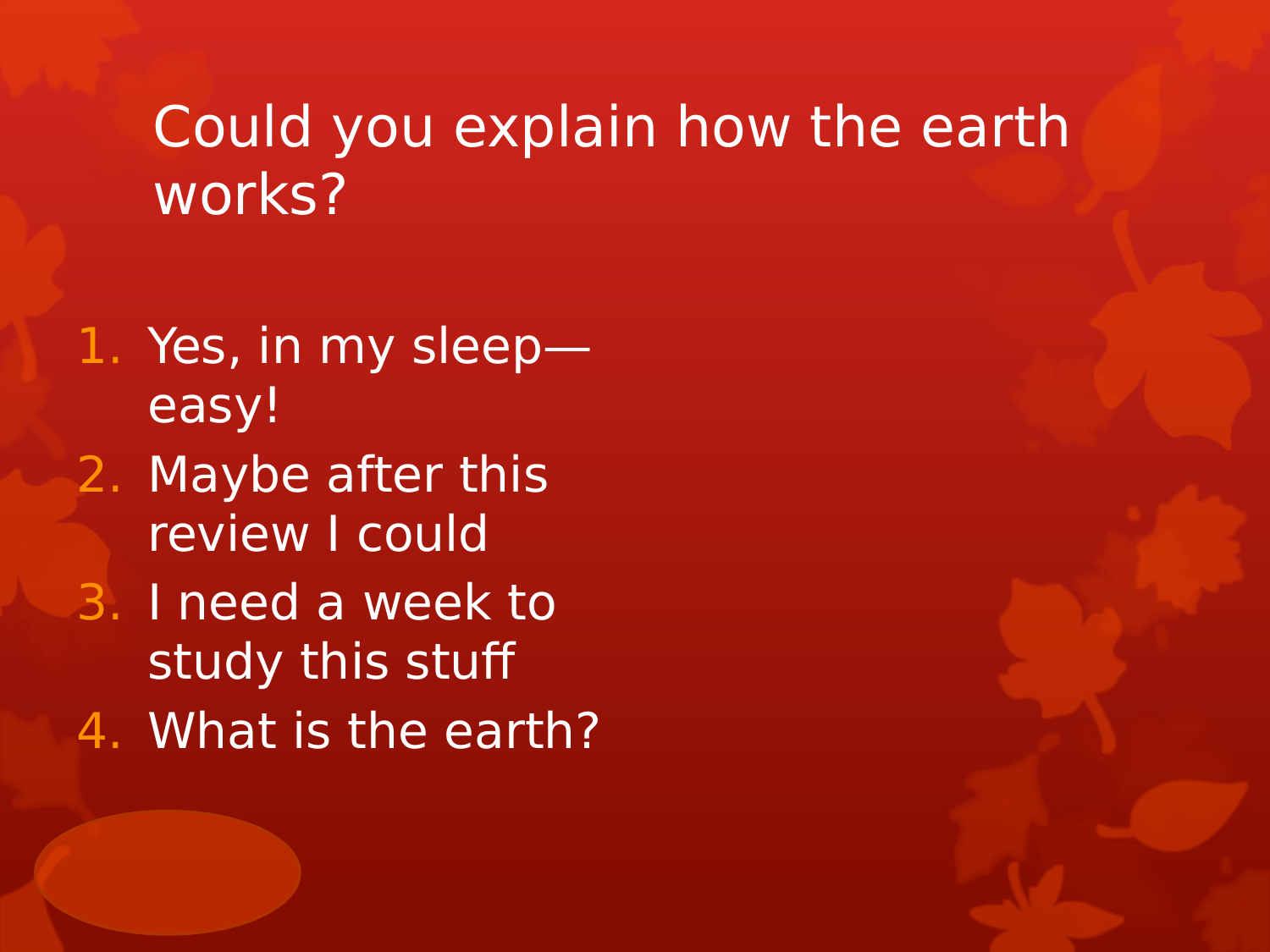

# Could you explain how the earth works?
Yes, in my sleep—easy!
Maybe after this review I could
I need a week to study this stuff
What is the earth?